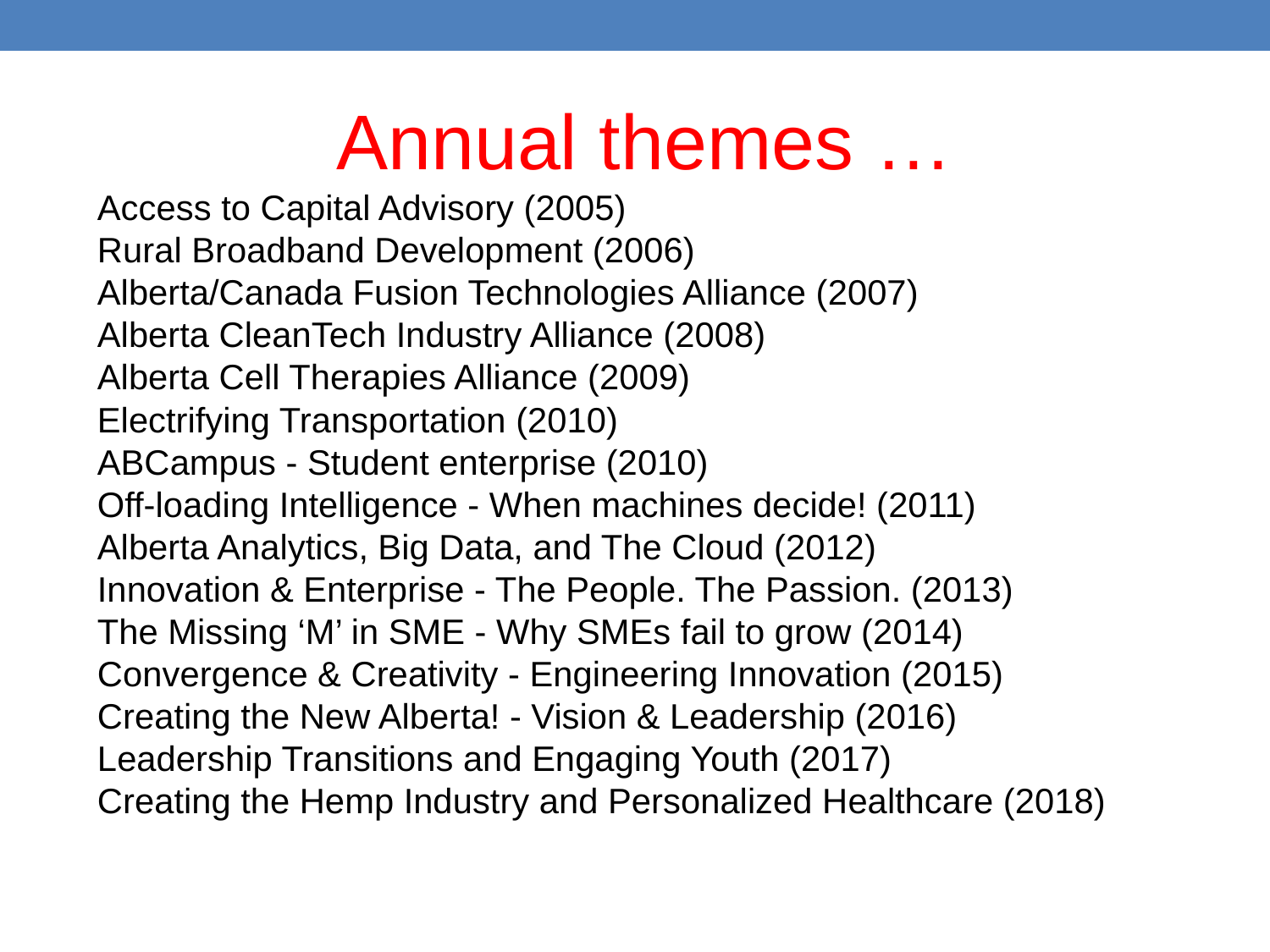

Annual themes …
Access to Capital Advisory (2005)
Rural Broadband Development (2006)
Alberta/Canada Fusion Technologies Alliance (2007)
Alberta CleanTech Industry Alliance (2008)
Alberta Cell Therapies Alliance (2009)
Electrifying Transportation (2010)
ABCampus - Student enterprise (2010)
Off-loading Intelligence - When machines decide! (2011)
Alberta Analytics, Big Data, and The Cloud (2012)
Innovation & Enterprise - The People. The Passion. (2013)
The Missing ‘M’ in SME - Why SMEs fail to grow (2014)
Convergence & Creativity - Engineering Innovation (2015)
Creating the New Alberta! - Vision & Leadership (2016)
Leadership Transitions and Engaging Youth (2017)
Creating the Hemp Industry and Personalized Healthcare (2018)